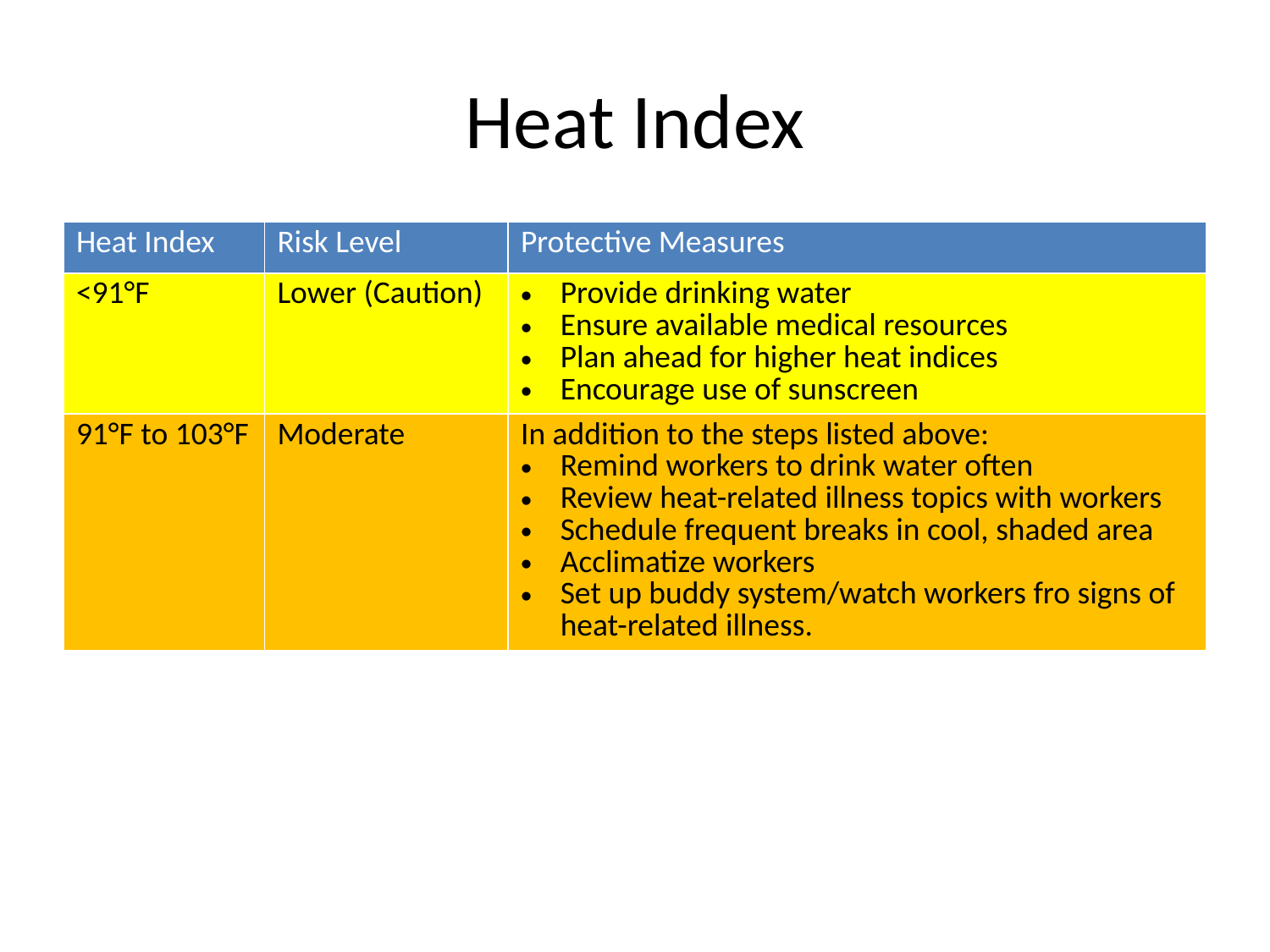

# Heat Index
| Heat Index | Risk Level | Protective Measures |
| --- | --- | --- |
| <91°F | Lower (Caution) | Provide drinking water Ensure available medical resources Plan ahead for higher heat indices Encourage use of sunscreen |
| 91°F to 103°F | Moderate | In addition to the steps listed above: Remind workers to drink water often Review heat-related illness topics with workers Schedule frequent breaks in cool, shaded area Acclimatize workers Set up buddy system/watch workers fro signs of heat-related illness. |